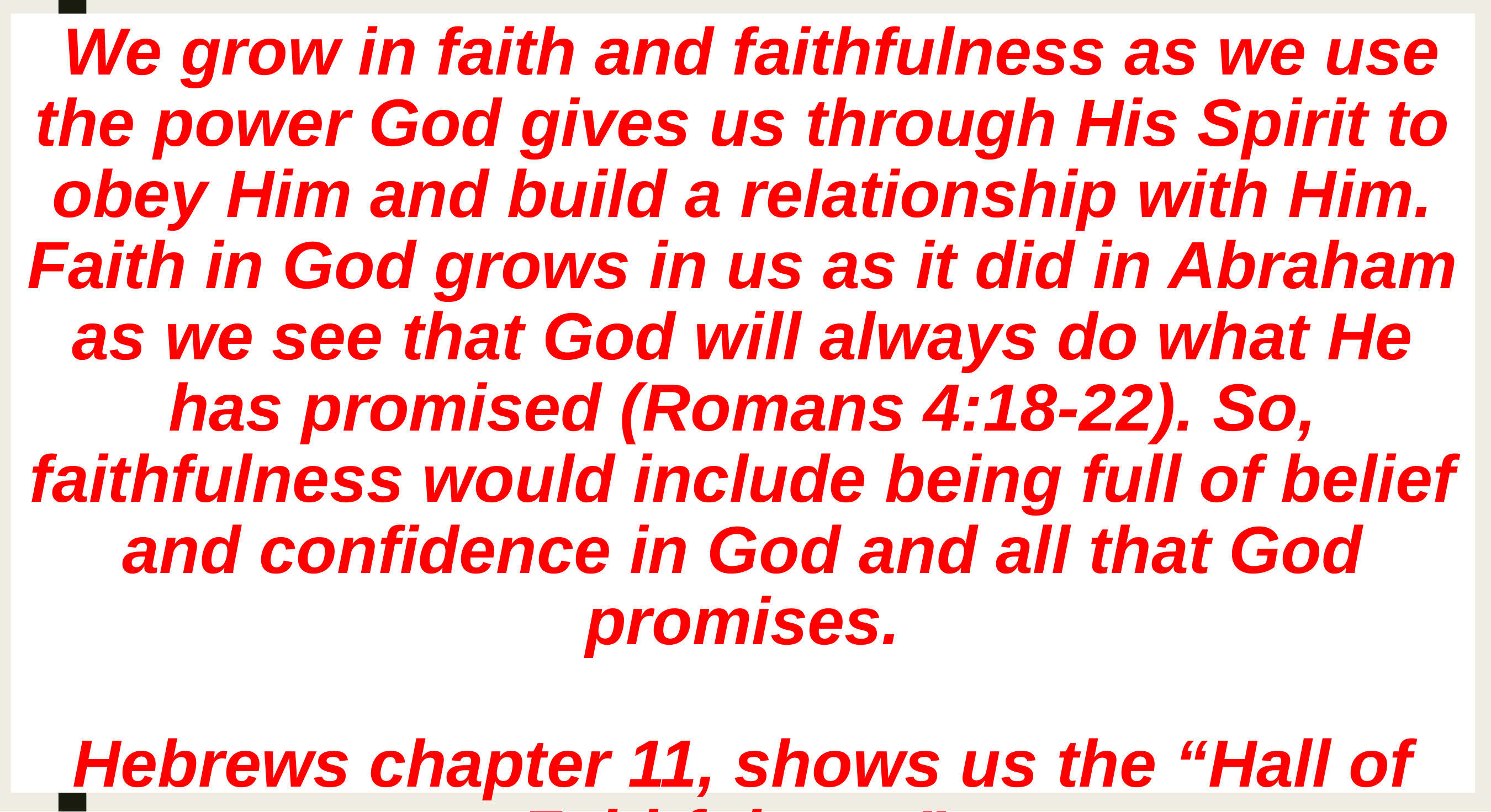

# We grow in faith and faithfulness as we use the power God gives us through His Spirit to obey Him and build a relationship with Him. Faith in God grows in us as it did in Abraham as we see that God will always do what He has promised (Romans 4:18-22). So, faithfulness would include being full of belief and confidence in God and all that God promises. Hebrews chapter 11, shows us the “Hall of Faithfulness”.